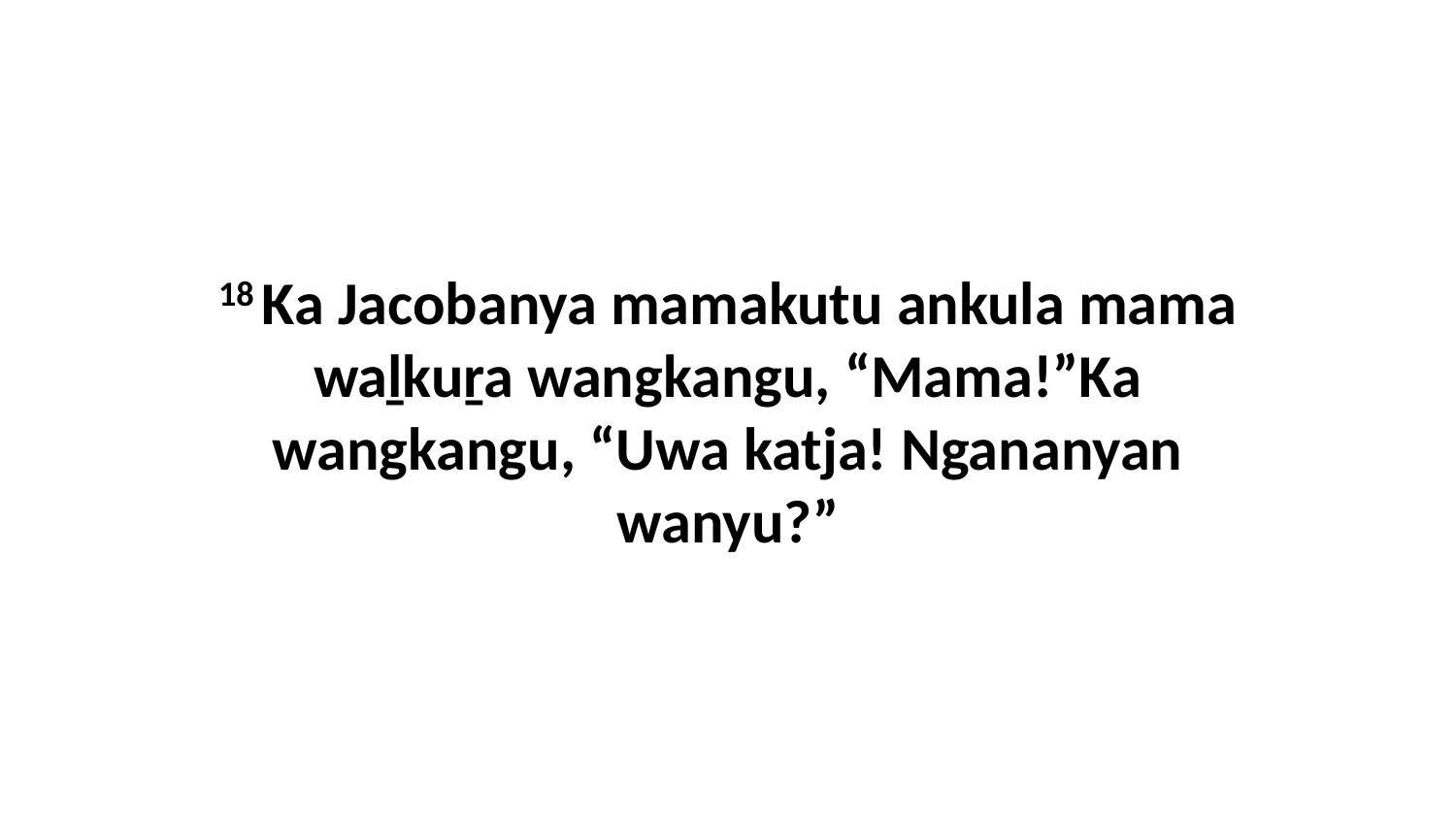

18 Ka Jacobanya mamakutu ankula mama waḻkuṟa wangkangu, “Mama!”Ka wangkangu, “Uwa katja! Ngananyan wanyu?”